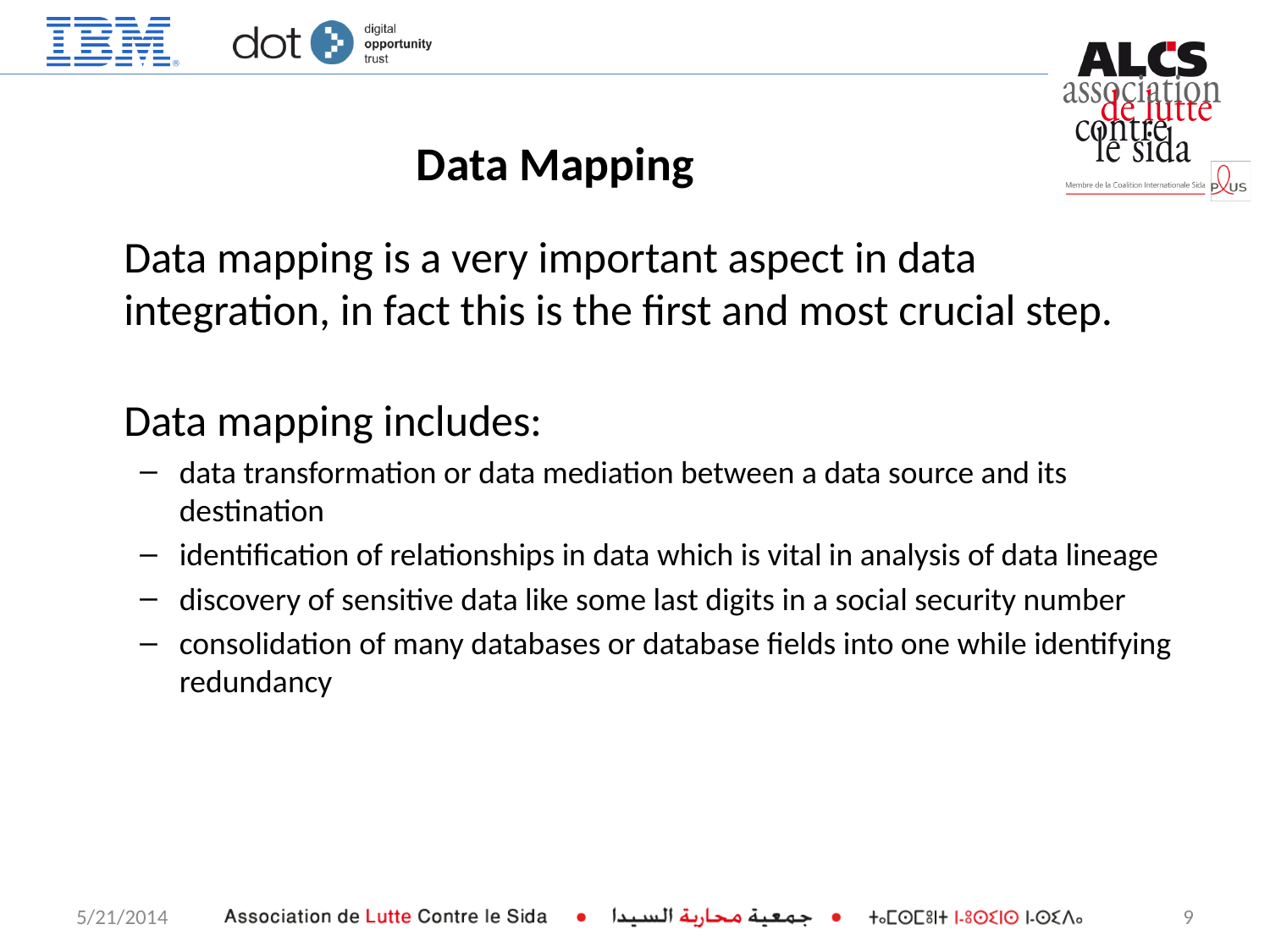

# Data Mapping
	Data mapping is a very important aspect in data integration, in fact this is the first and most crucial step.

	Data mapping includes:
data transformation or data mediation between a data source and its destination
identification of relationships in data which is vital in analysis of data lineage
discovery of sensitive data like some last digits in a social security number
consolidation of many databases or database fields into one while identifying redundancy
5/21/2014
9